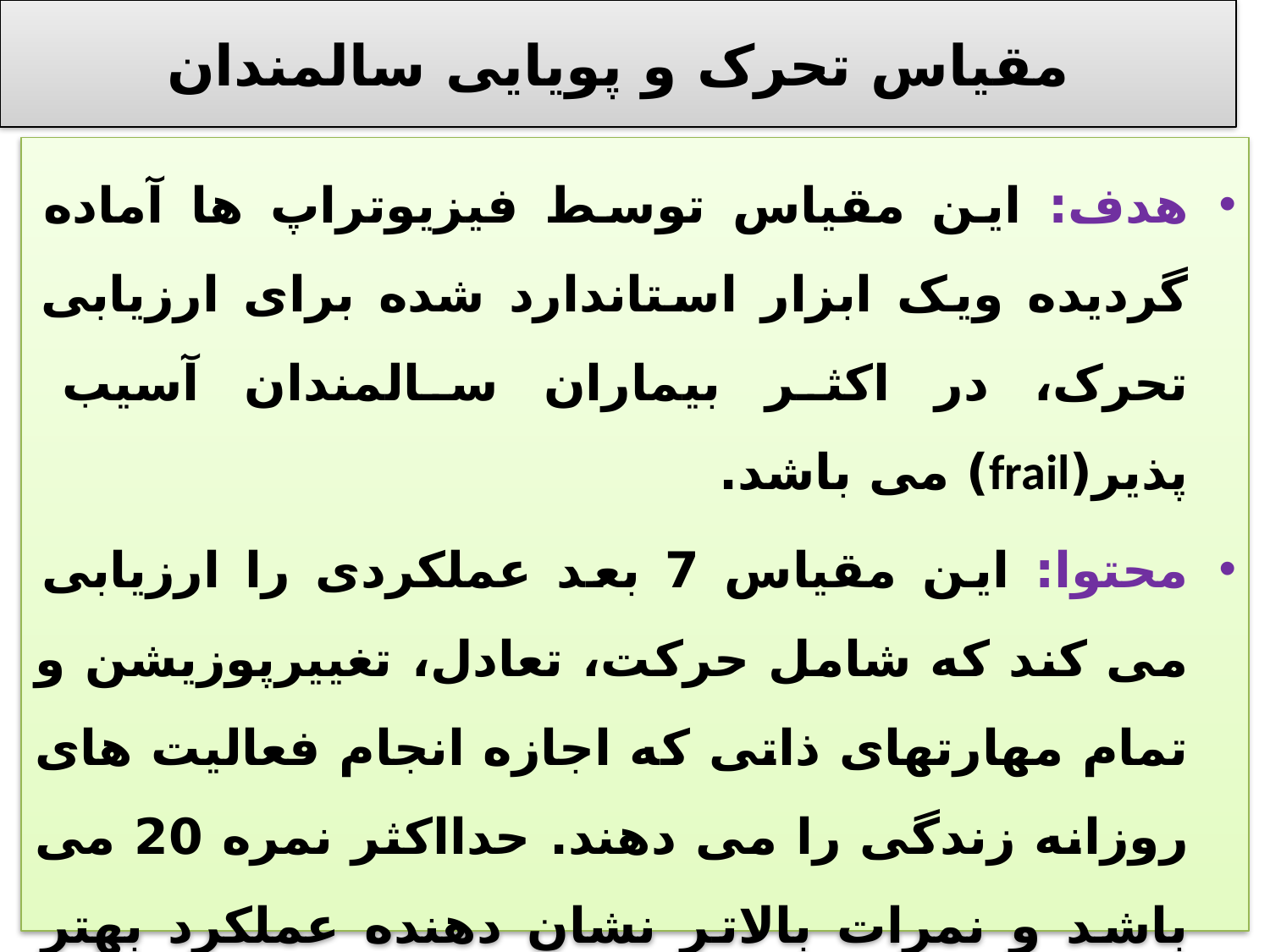

# مقیاس تحرک و پویایی سالمندان
هدف: این مقیاس توسط فیزیوتراپ ها آماده گردیده ویک ابزار استاندارد شده برای ارزیابی تحرک، در اکثر بیماران سالمندان آسیب پذیر(frail) می باشد.
محتوا: این مقیاس 7 بعد عملکردی را ارزیابی می کند که شامل حرکت، تعادل، تغییرپوزیشن و تمام مهارتهای ذاتی که اجازه انجام فعالیت های روزانه زندگی را می دهند. حدااکثر نمره 20 می باشد و نمرات بالاتر نشان دهنده عملکرد بهتر می باشد.